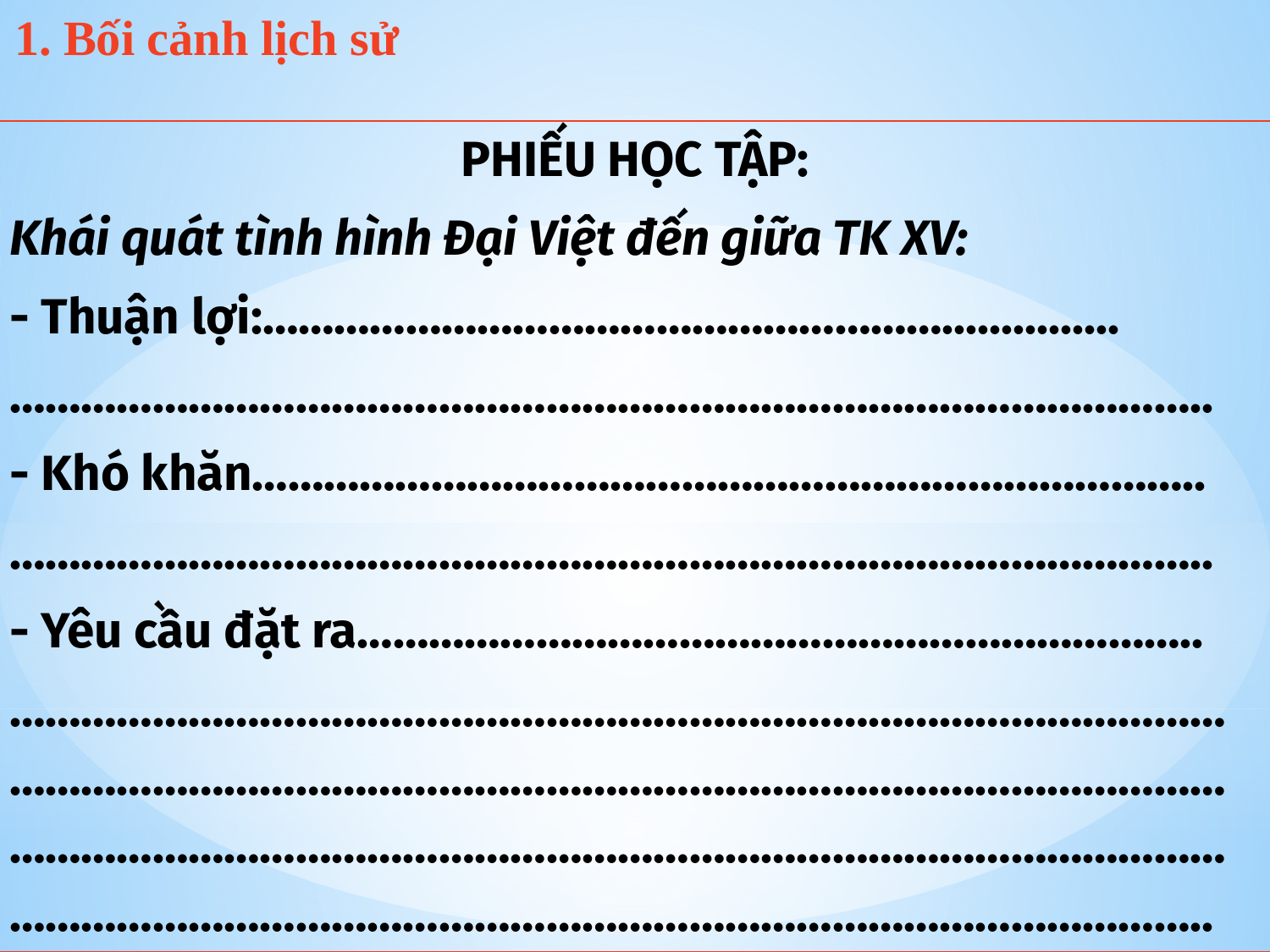

1. Bối cảnh lịch sử
| PHIẾU HỌC TẬP: Khái quát tình hình Đại Việt đến giữa TK XV: - Thuận lợi:…………………………………………………............... ……………………………………………………………………………………….. - Khó khăn…………………………………………………………………….. ……………………………………………………………………………………….. - Yêu cầu đặt ra…………………………………………………………….. ……………………………………………………………………………………………………………………………………………………………………………………………………………………………………………………………………………………………………………………………………………………………………….. |
| --- |